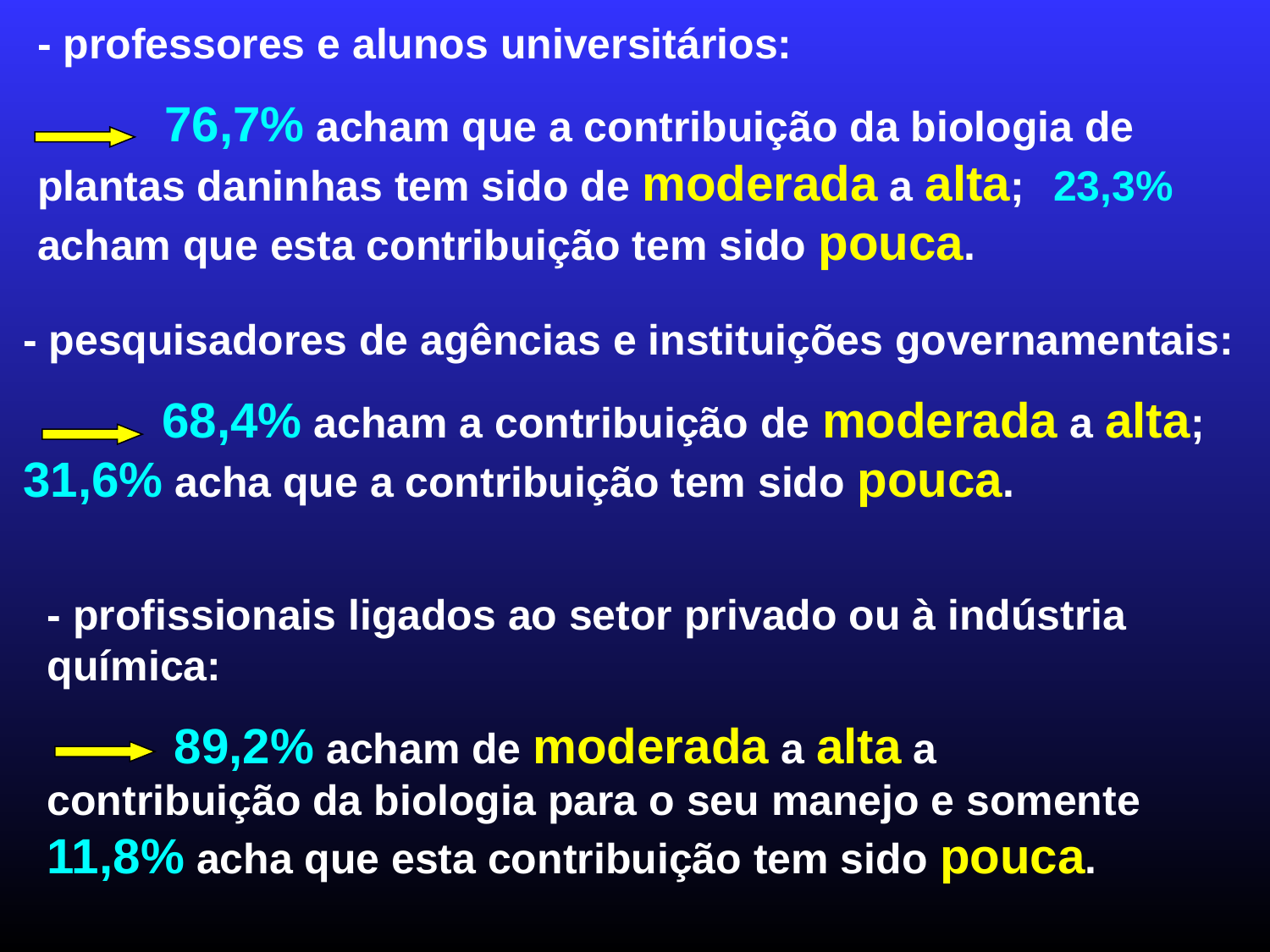

- professores e alunos universitários:
 	76,7% acham que a contribuição da biologia de plantas daninhas tem sido de moderada a alta;  	23,3% acham que esta contribuição tem sido pouca.

- pesquisadores de agências e instituições governamentais:
	 68,4% acham a contribuição de moderada a alta; 31,6% acha que a contribuição tem sido pouca.

- profissionais ligados ao setor privado ou à indústria química:
 	89,2% acham de moderada a alta a contribuição da biologia para o seu manejo e somente 11,8% acha que esta contribuição tem sido pouca.